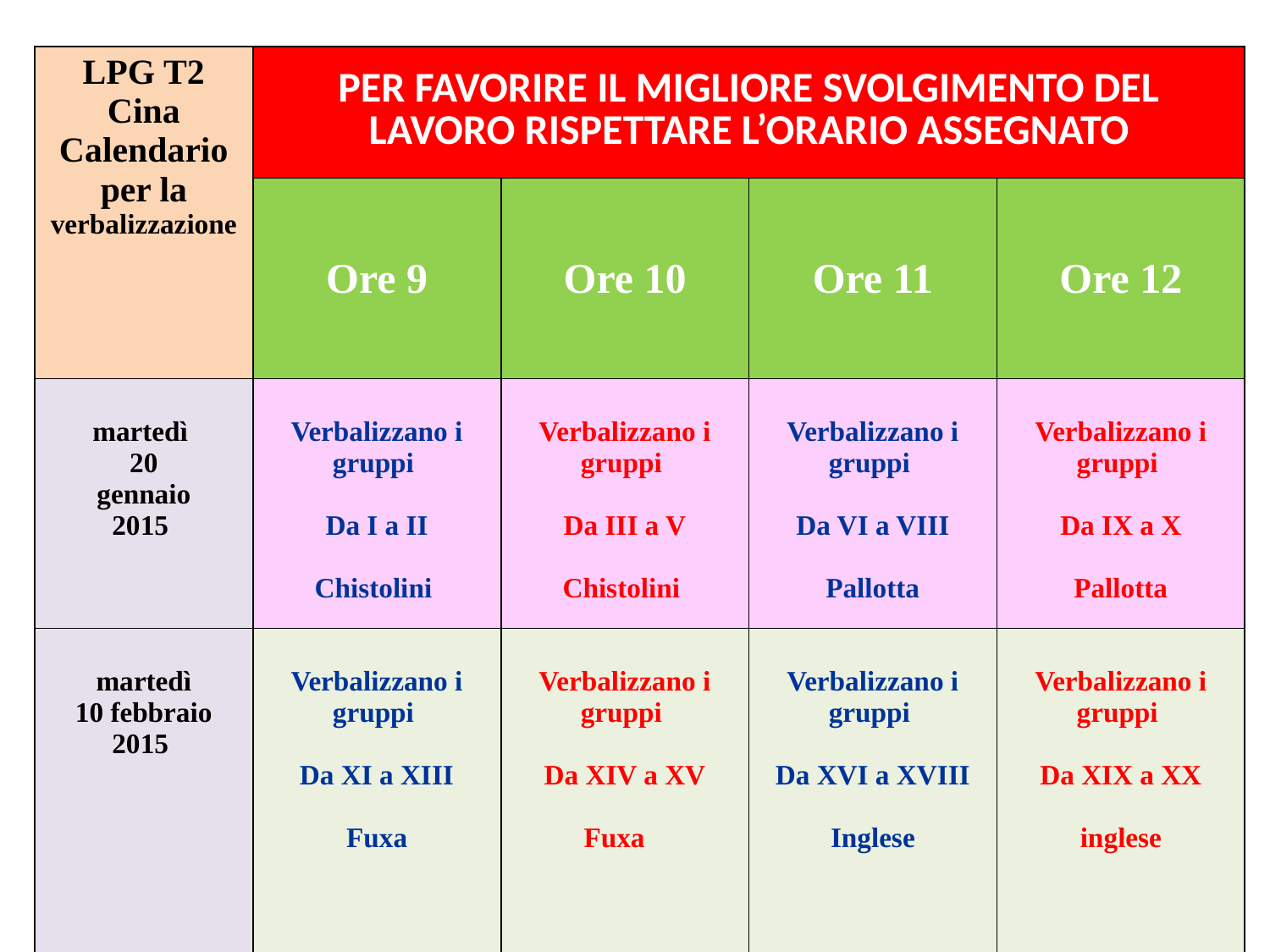

| LPG T2 Cina Calendario per la verbalizzazione | PER FAVORIRE IL MIGLIORE SVOLGIMENTO DEL LAVORO RISPETTARE L’ORARIO ASSEGNATO |  |  |  |
| --- | --- | --- | --- | --- |
|  | Ore 9 | Ore 10 | Ore 11 | Ore 12 |
| martedì 20 gennaio 2015 | Verbalizzano i gruppi Da I a II Chistolini | Verbalizzano i gruppi Da III a V Chistolini | Verbalizzano i gruppi Da VI a VIII Pallotta | Verbalizzano i gruppi Da IX a X Pallotta |
| martedì 10 febbraio 2015 | Verbalizzano i gruppi Da XI a XIII Fuxa | Verbalizzano i gruppi Da XIV a XV Fuxa | Verbalizzano i gruppi Da XVI a XVIII Inglese | Verbalizzano i gruppi Da XIX a XX inglese |